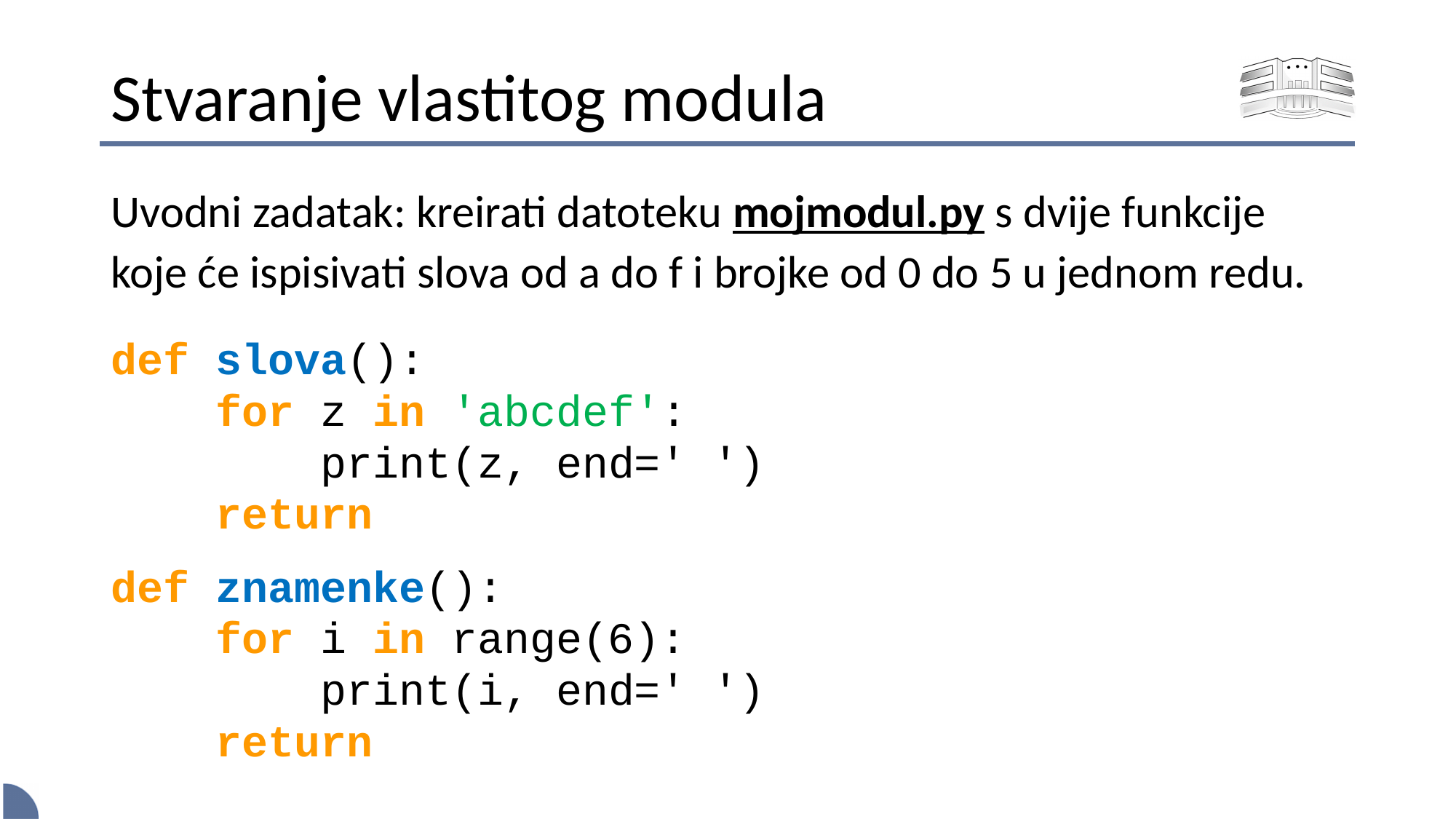

# Stvaranje vlastitog modula
Uvodni zadatak: kreirati datoteku mojmodul.py s dvije funkcije koje će ispisivati slova od a do f i brojke od 0 do 5 u jednom redu.

def slova():
    for z in 'abcdef':
        print(z, end=' ')
	return

def znamenke():
    for i in range(6):
        print(i, end=' ')
	return